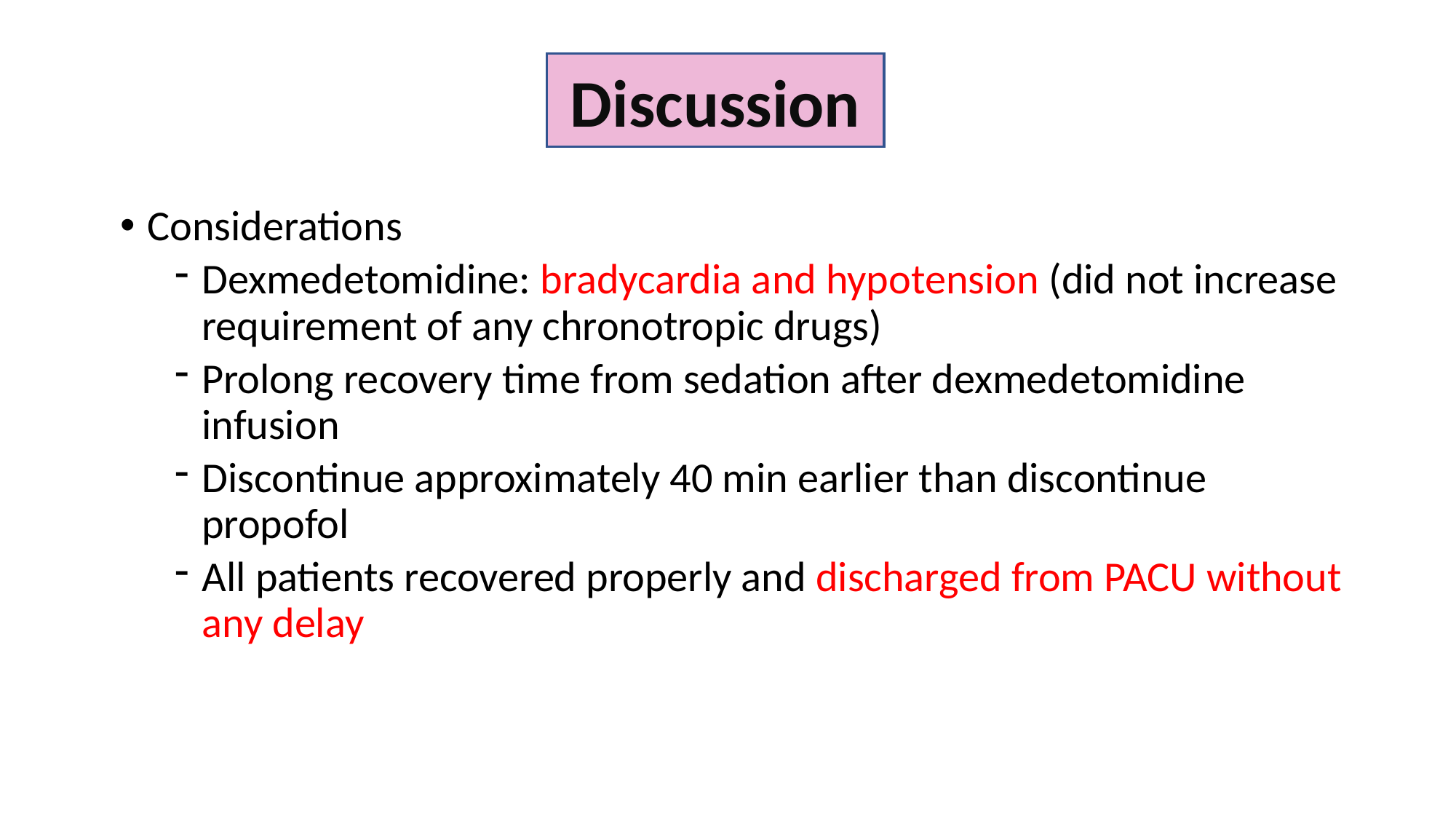

Discussion
Considerations
Dexmedetomidine: bradycardia and hypotension (did not increase requirement of any chronotropic drugs)
Prolong recovery time from sedation after dexmedetomidine infusion
Discontinue approximately 40 min earlier than discontinue propofol
All patients recovered properly and discharged from PACU without any delay